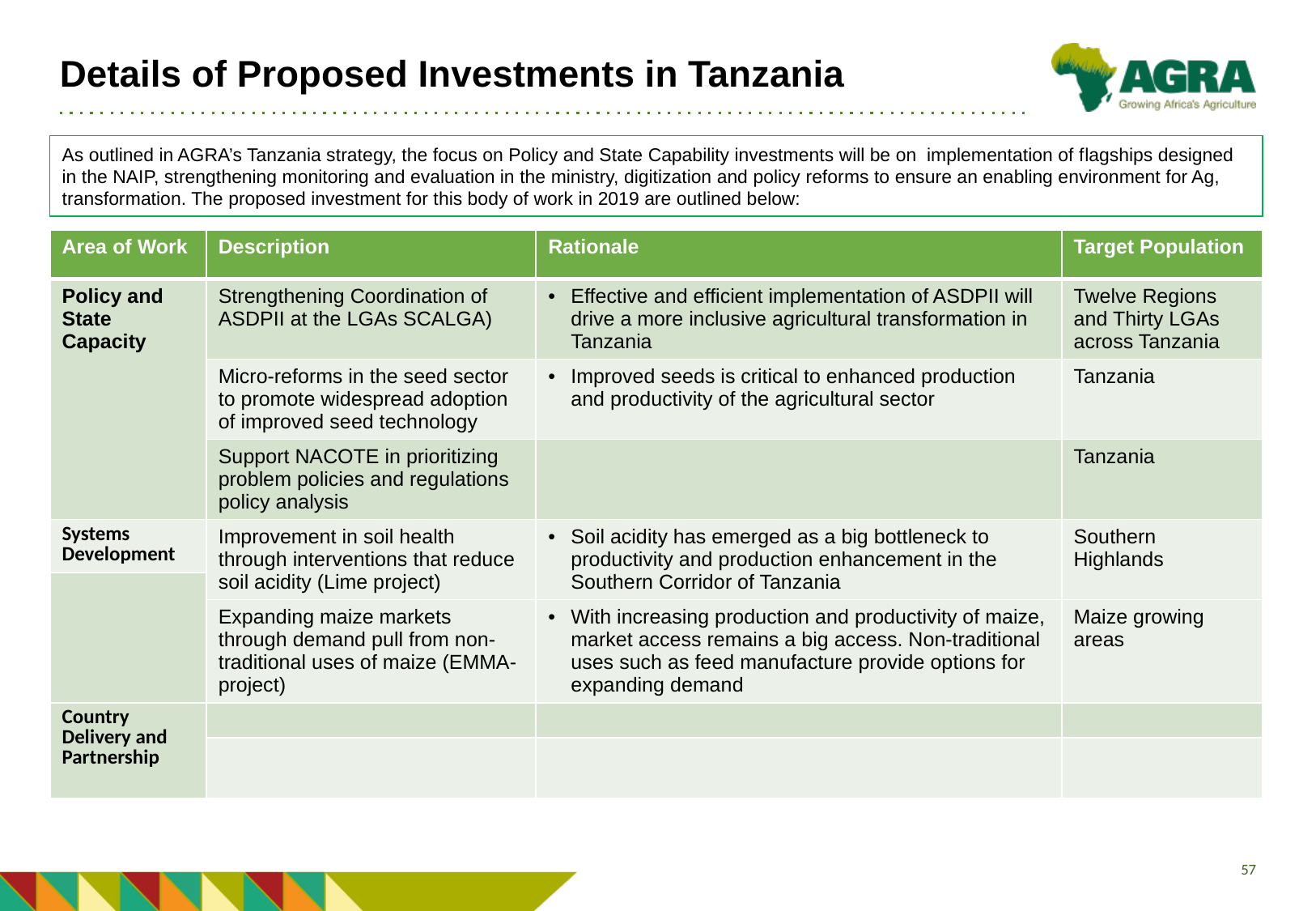

Details of Proposed Investments in Tanzania
As outlined in AGRA’s Tanzania strategy, the focus on Policy and State Capability investments will be on  implementation of flagships designed in the NAIP, strengthening monitoring and evaluation in the ministry, digitization and policy reforms to ensure an enabling environment for Ag, transformation. The proposed investment for this body of work in 2019 are outlined below:
| Area of Work | Description | Rationale | Target Population |
| --- | --- | --- | --- |
| Policy and State Capacity | Strengthening Coordination of ASDPII at the LGAs SCALGA) | Effective and efficient implementation of ASDPII will drive a more inclusive agricultural transformation in Tanzania | Twelve Regions and Thirty LGAs across Tanzania |
|  | Micro-reforms in the seed sector to promote widespread adoption of improved seed technology | Improved seeds is critical to enhanced production and productivity of the agricultural sector | Tanzania |
|  | Support NACOTE in prioritizing problem policies and regulations policy analysis |  | Tanzania |
| Systems Development | Improvement in soil health through interventions that reduce soil acidity (Lime project) | Soil acidity has emerged as a big bottleneck to productivity and production enhancement in the Southern Corridor of Tanzania | Southern Highlands |
|  |  |  |  |
|  | Expanding maize markets through demand pull from non-traditional uses of maize (EMMA-project) | With increasing production and productivity of maize, market access remains a big access. Non-traditional uses such as feed manufacture provide options for expanding demand | Maize growing areas |
| Country Delivery and Partnership |  |  |  |
|  |  |  |  |